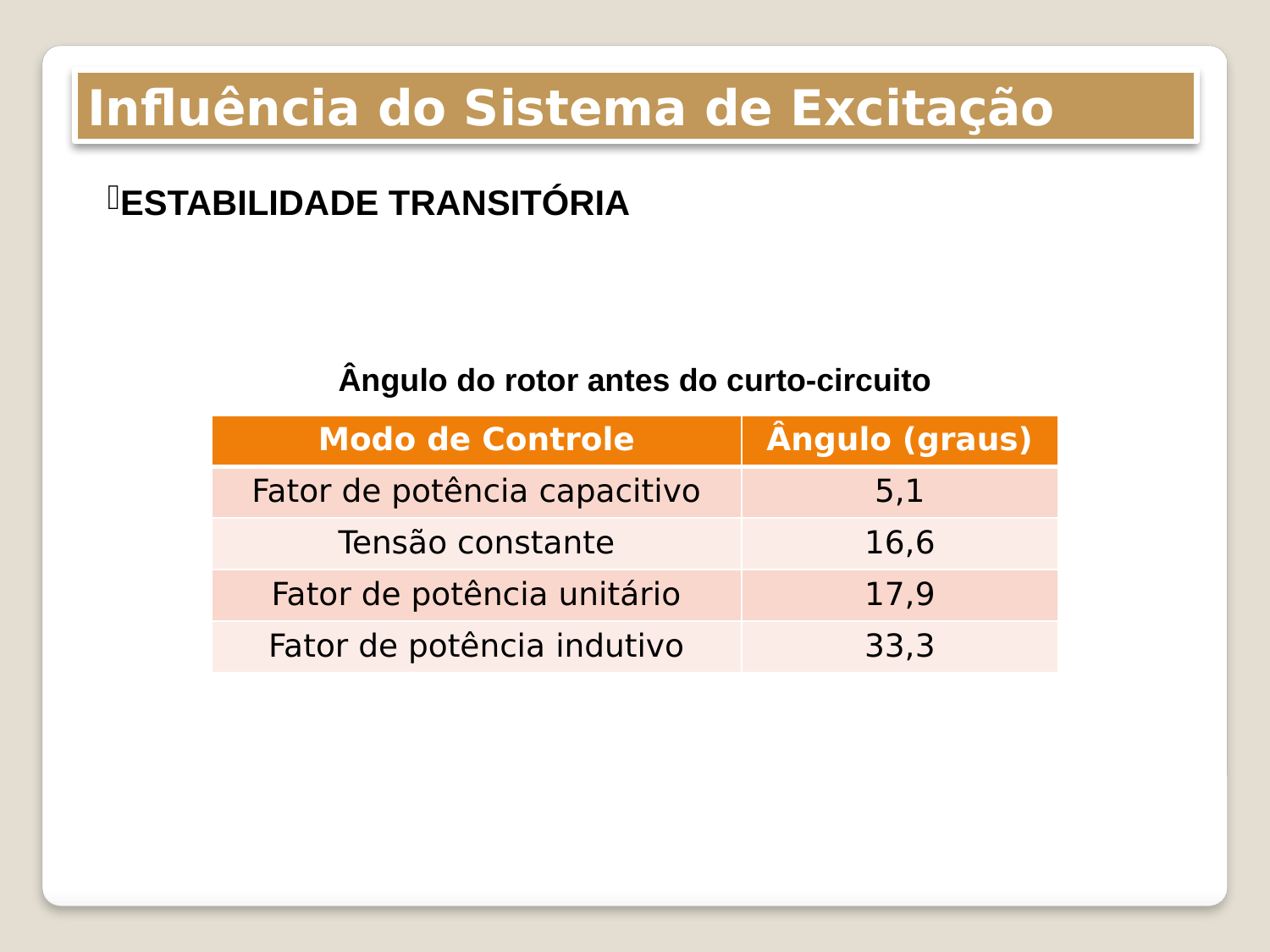

Influência do Sistema de Excitação
ESTABILIDADE TRANSITÓRIA

Ângulo do rotor antes do curto-circuito
| Modo de Controle | Ângulo (graus) |
| --- | --- |
| Fator de potência capacitivo | 5,1 |
| Tensão constante | 16,6 |
| Fator de potência unitário | 17,9 |
| Fator de potência indutivo | 33,3 |